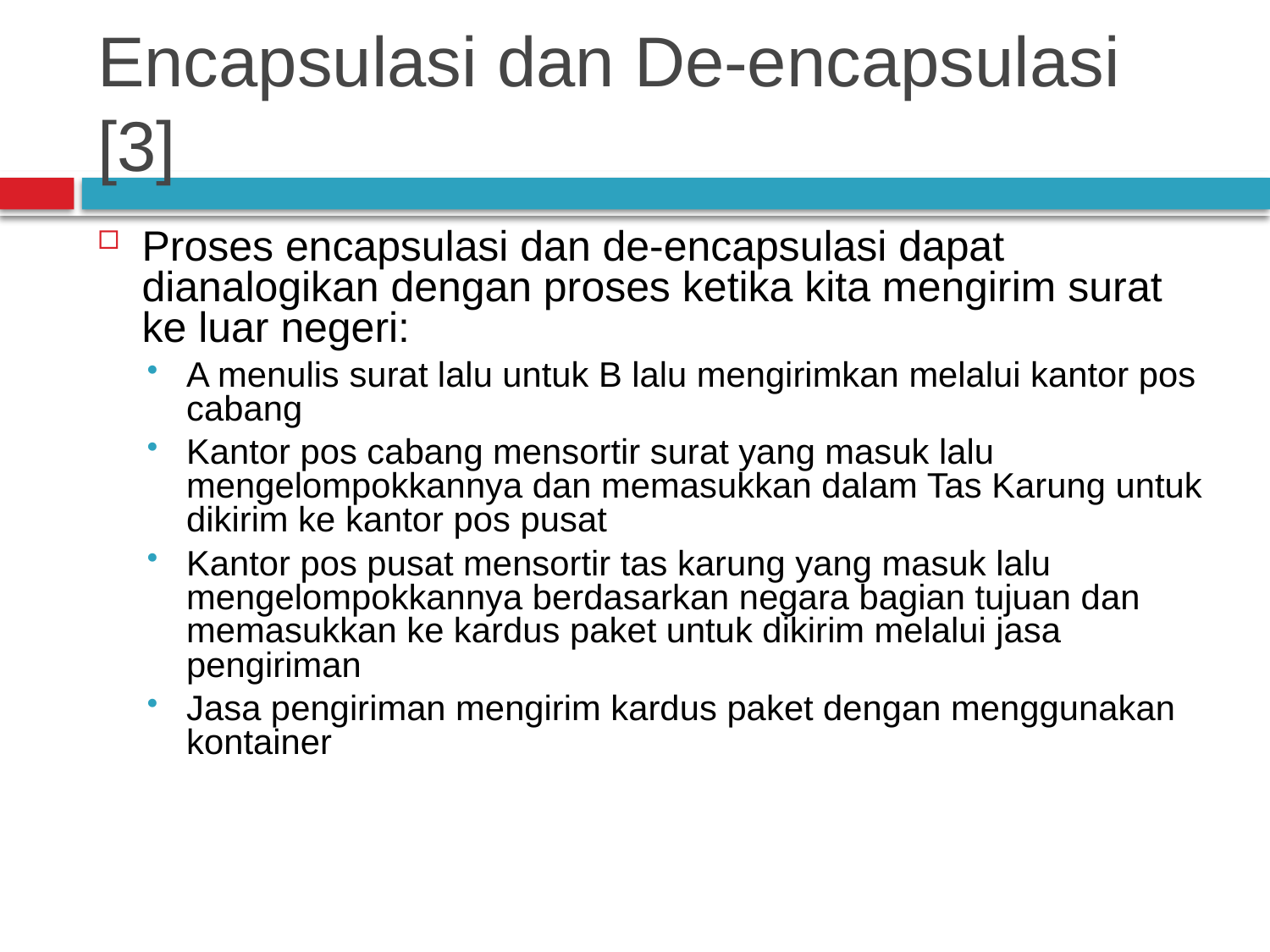

# Encapsulasi dan De-encapsulasi [3]
Proses encapsulasi dan de-encapsulasi dapat dianalogikan dengan proses ketika kita mengirim surat ke luar negeri:
A menulis surat lalu untuk B lalu mengirimkan melalui kantor pos cabang
Kantor pos cabang mensortir surat yang masuk lalu mengelompokkannya dan memasukkan dalam Tas Karung untuk dikirim ke kantor pos pusat
Kantor pos pusat mensortir tas karung yang masuk lalu mengelompokkannya berdasarkan negara bagian tujuan dan memasukkan ke kardus paket untuk dikirim melalui jasa pengiriman
Jasa pengiriman mengirim kardus paket dengan menggunakan kontainer